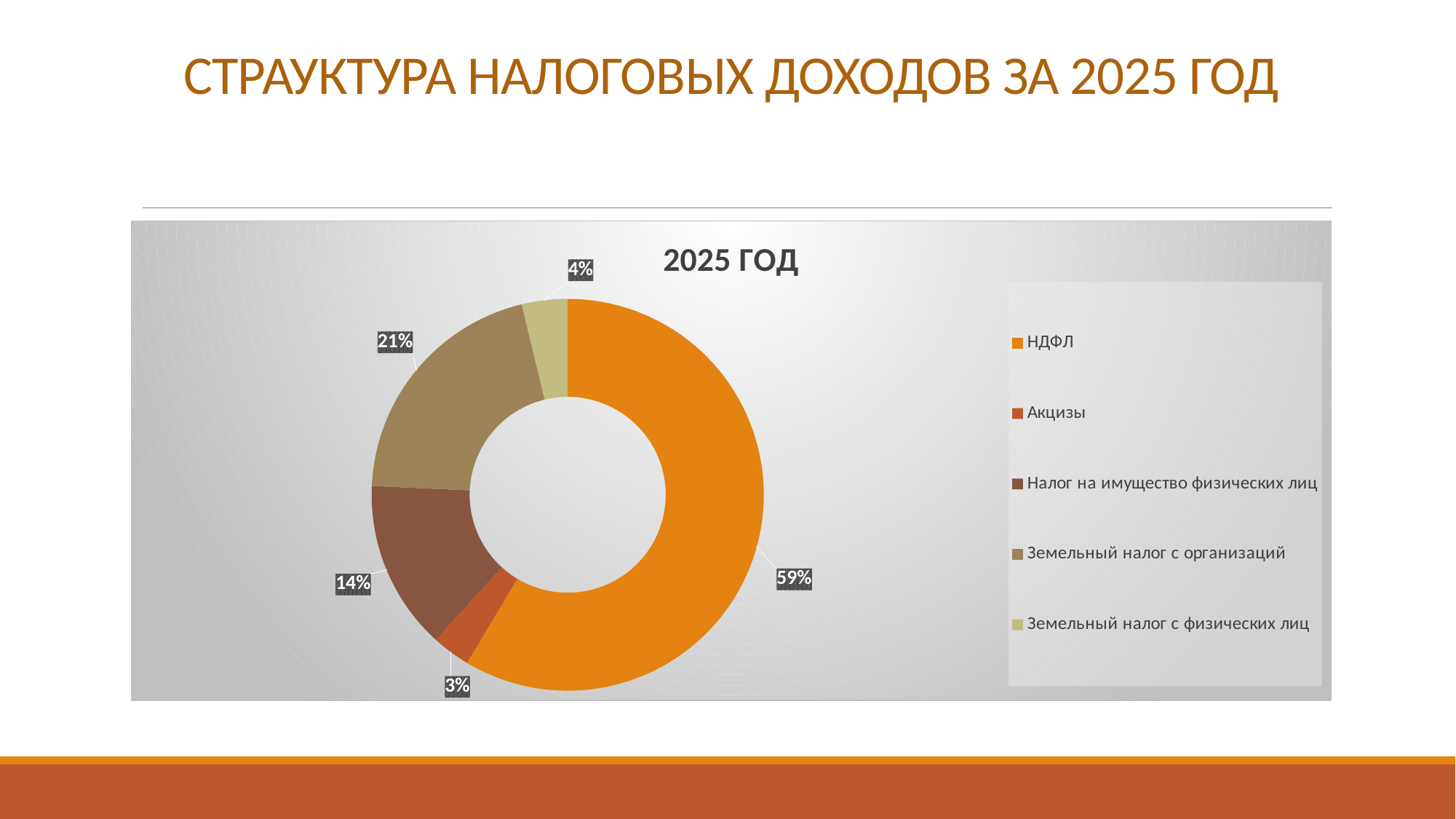

# СТРАУКТУРА НАЛОГОВЫХ ДОХОДОВ ЗА 2025 ГОД

### Chart:

| Category | 2025 ГОД |
|---|---|
| НДФЛ | 0.591 |
| Акцизы | 0.032 |
| Налог на имущество физических лиц | 0.141 |
| Земельный налог с организаций | 0.207 |
| Земельный налог с физических лиц | 0.038 |